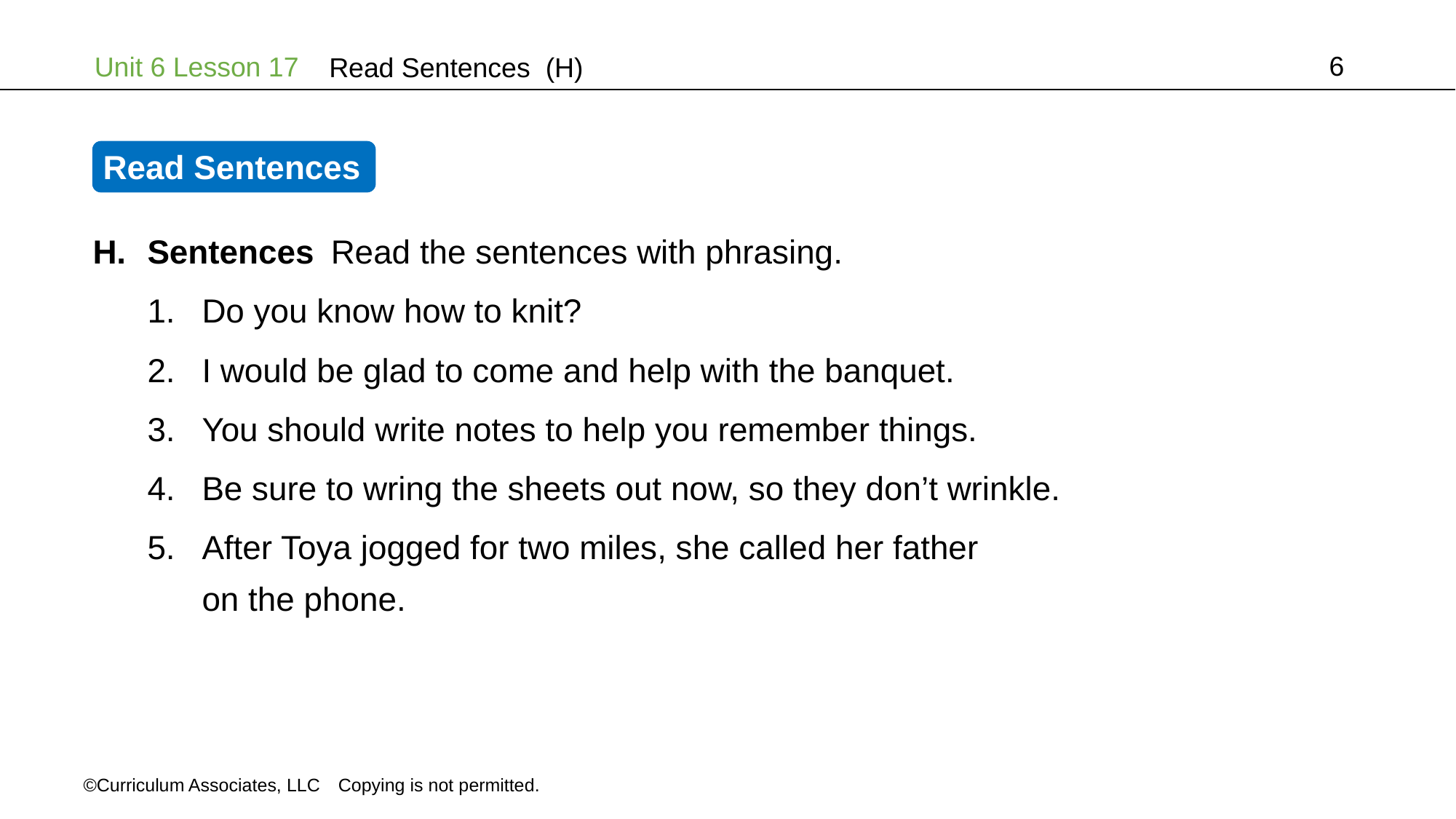

6
Read Sentences  (H)
Read Sentences

Sentences Read the sentences with phrasing.
Do you know how to knit?
I would be glad to come and help with the banquet.
You should write notes to help you remember things.
Be sure to wring the sheets out now, so they don’t wrinkle.
After Toya jogged for two miles, she called her father
on the phone.